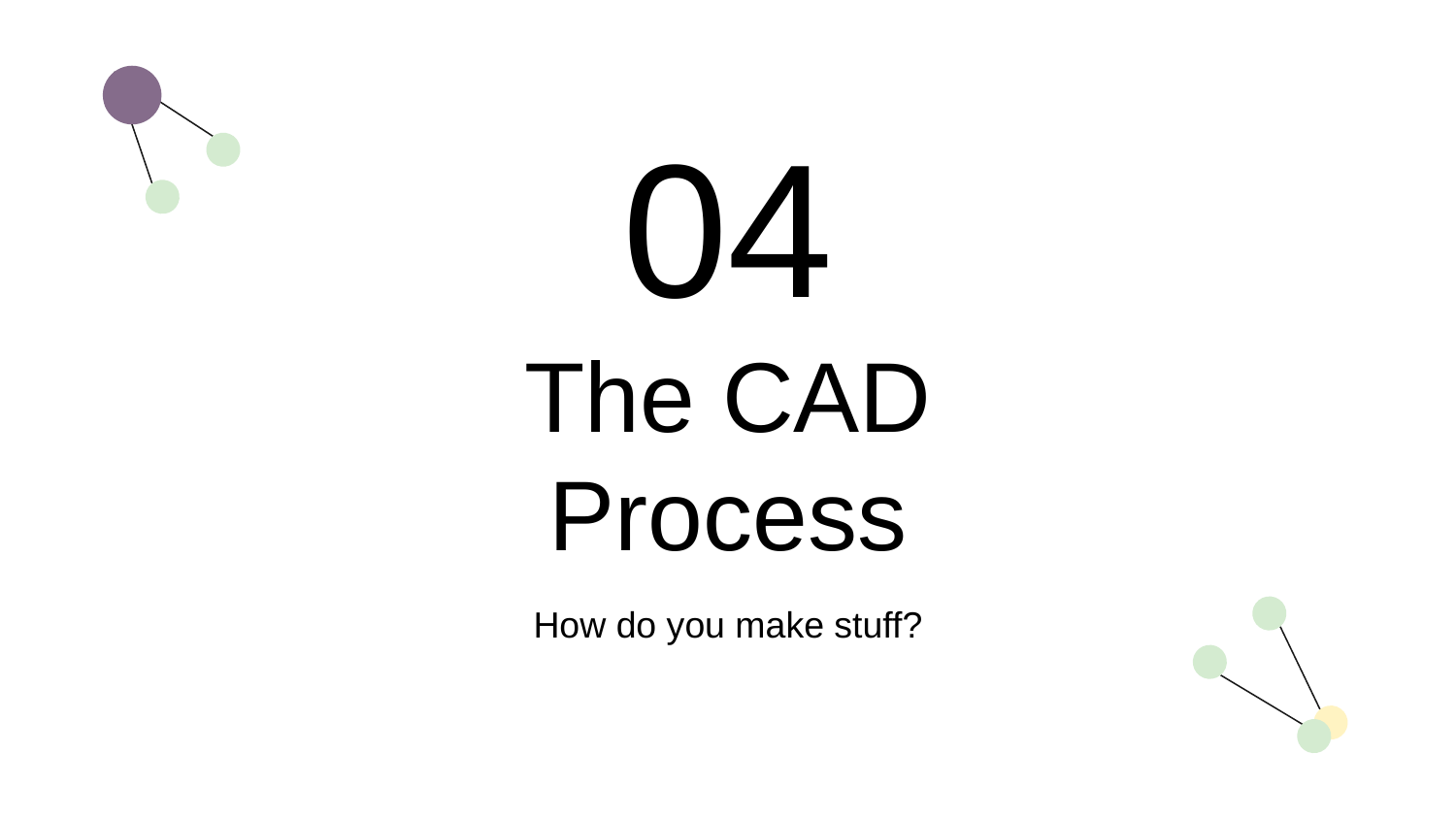

04
# The CAD Process
How do you make stuff?